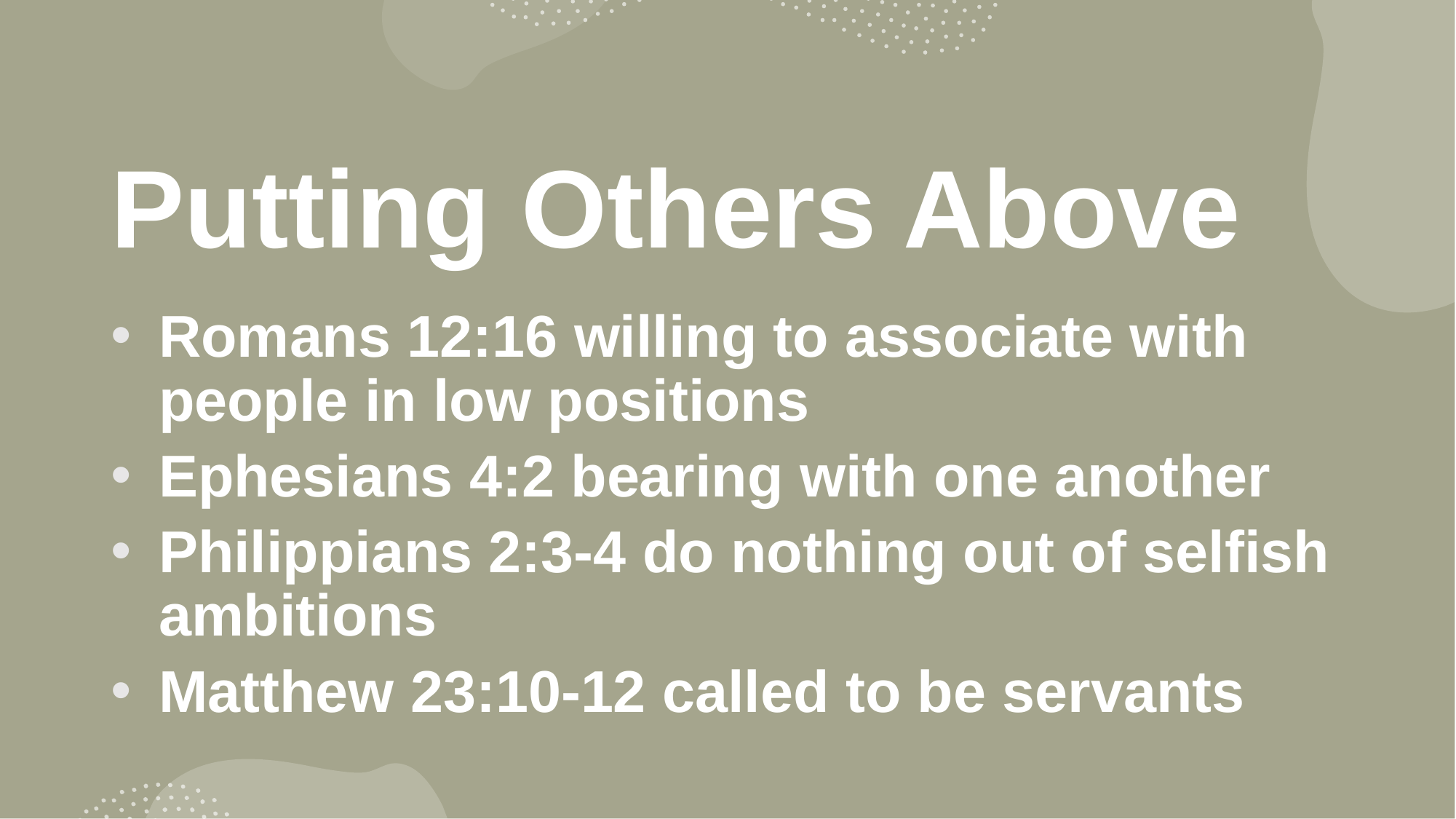

# Putting Others Above
Romans 12:16 willing to associate with people in low positions
Ephesians 4:2 bearing with one another
Philippians 2:3-4 do nothing out of selfish ambitions
Matthew 23:10-12 called to be servants